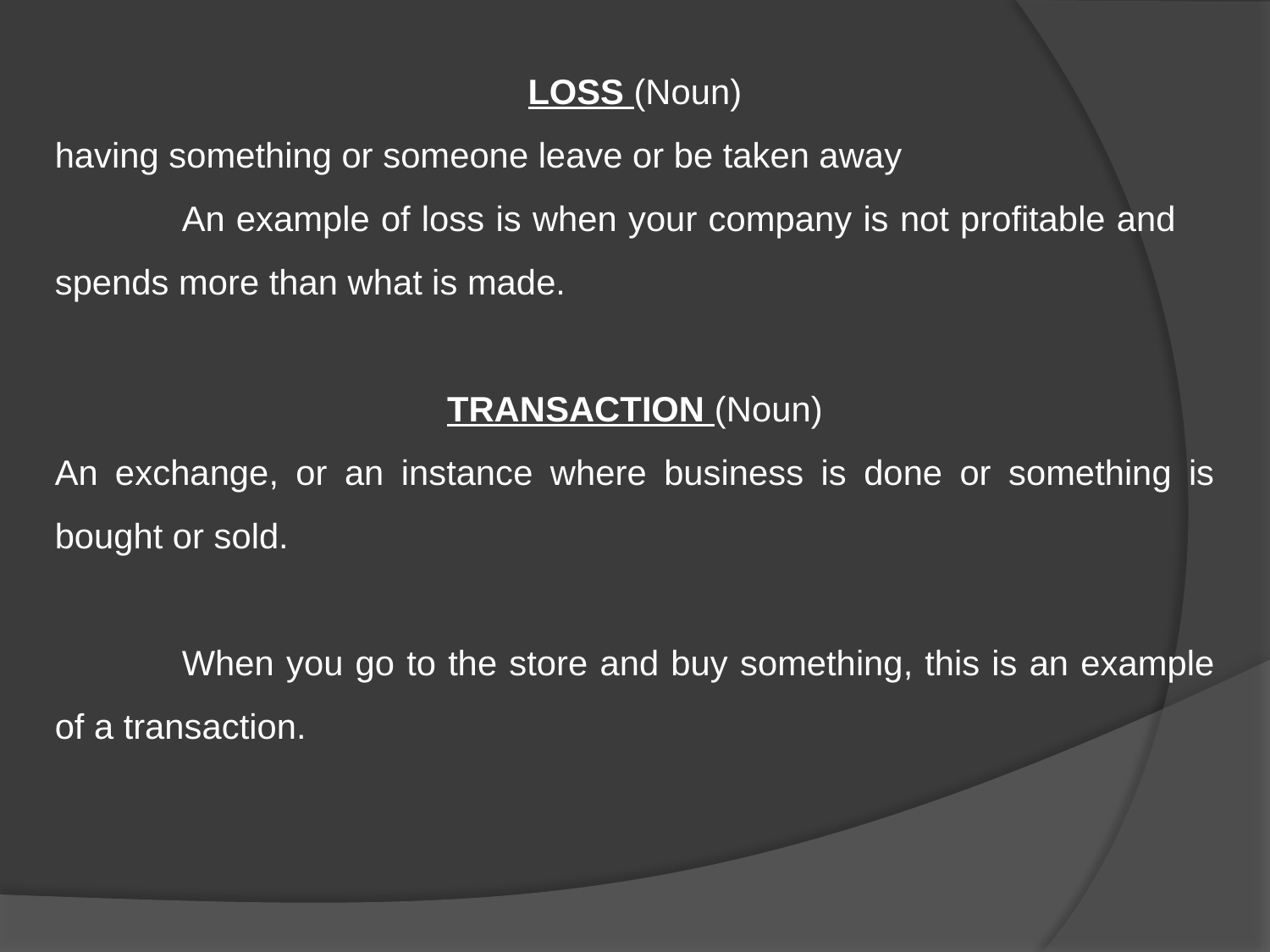

LOSS (Noun)
having something or someone leave or be taken away
	An example of loss is when your company is not profitable and 	spends more than what is made.

TRANSACTION (Noun)
An exchange, or an instance where business is done or something is bought or sold.

	When you go to the store and buy something, this is an example of a transaction.